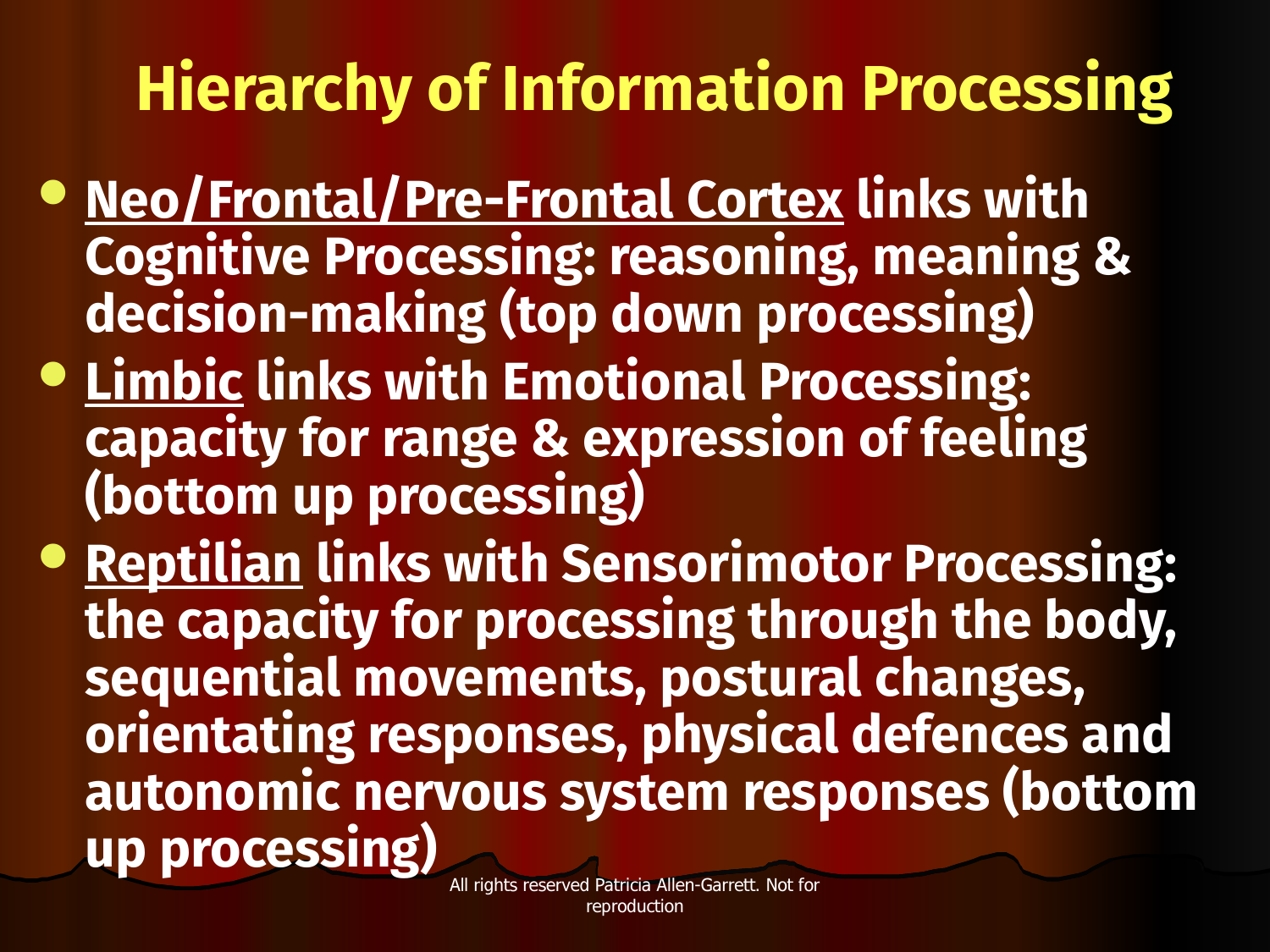

Hierarchy of Information Processing
Neo/Frontal/Pre-Frontal Cortex links with Cognitive Processing: reasoning, meaning & decision-making (top down processing)
Limbic links with Emotional Processing: capacity for range & expression of feeling (bottom up processing)
Reptilian links with Sensorimotor Processing: the capacity for processing through the body, sequential movements, postural changes, orientating responses, physical defences and autonomic nervous system responses (bottom up processing)
All rights reserved Patricia Allen-Garrett. Not for reproduction